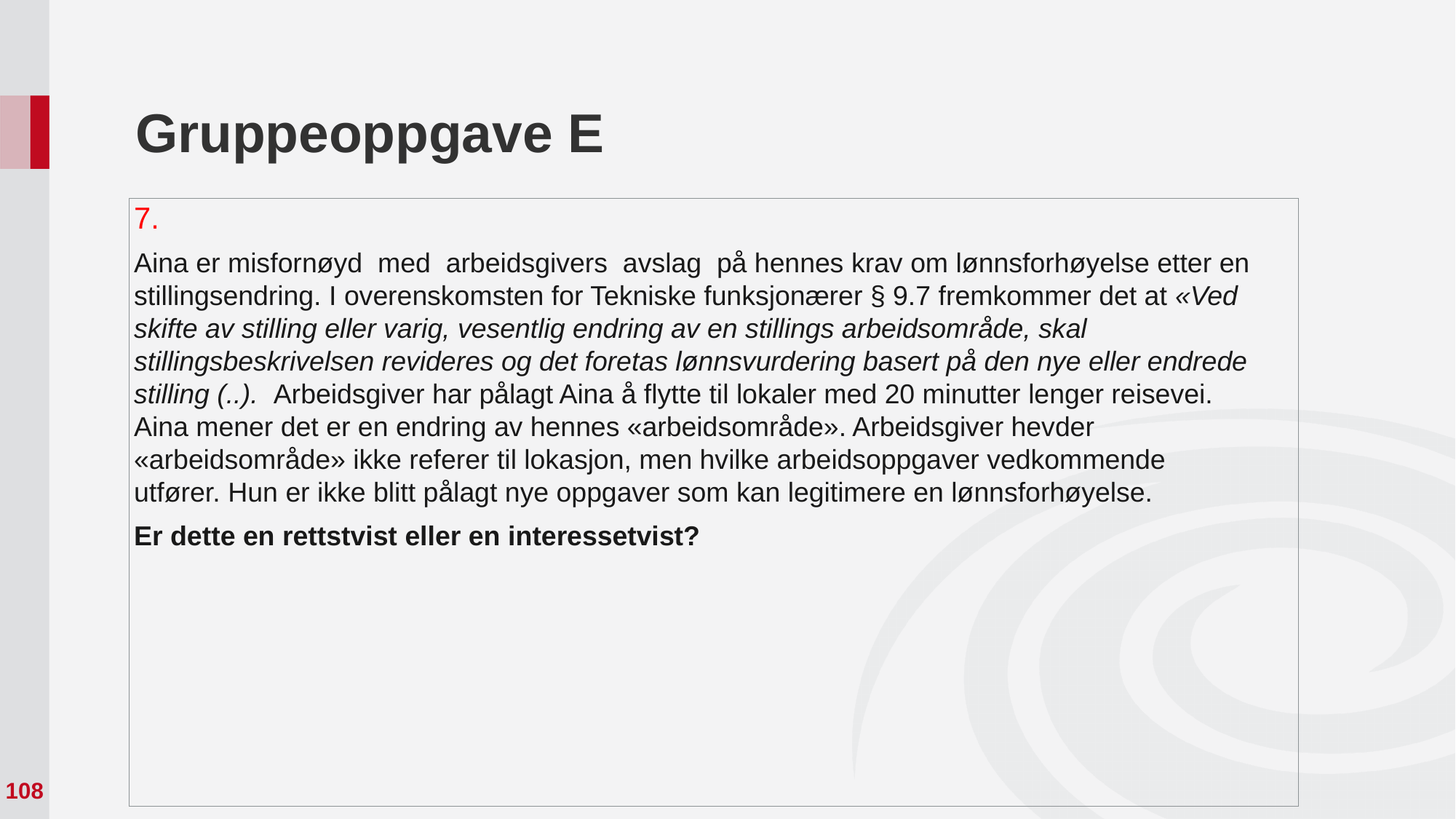

# Gruppeoppgave E
7.
Aina er misfornøyd  med  arbeidsgivers  avslag  på hennes krav om lønnsforhøyelse etter en stillingsendring. I overenskomsten for Tekniske funksjonærer § 9.7 fremkommer det at «Ved skifte av stilling eller varig, vesentlig endring av en stillings arbeidsområde, skal stillingsbeskrivelsen revideres og det foretas lønnsvurdering basert på den nye eller endrede stilling (..).  Arbeidsgiver har pålagt Aina å flytte til lokaler med 20 minutter lenger reisevei. Aina mener det er en endring av hennes «arbeidsområde». Arbeidsgiver hevder «arbeidsområde» ikke referer til lokasjon, men hvilke arbeidsoppgaver vedkommende utfører. Hun er ikke blitt pålagt nye oppgaver som kan legitimere en lønnsforhøyelse.
Er dette en rettstvist eller en interessetvist?

108